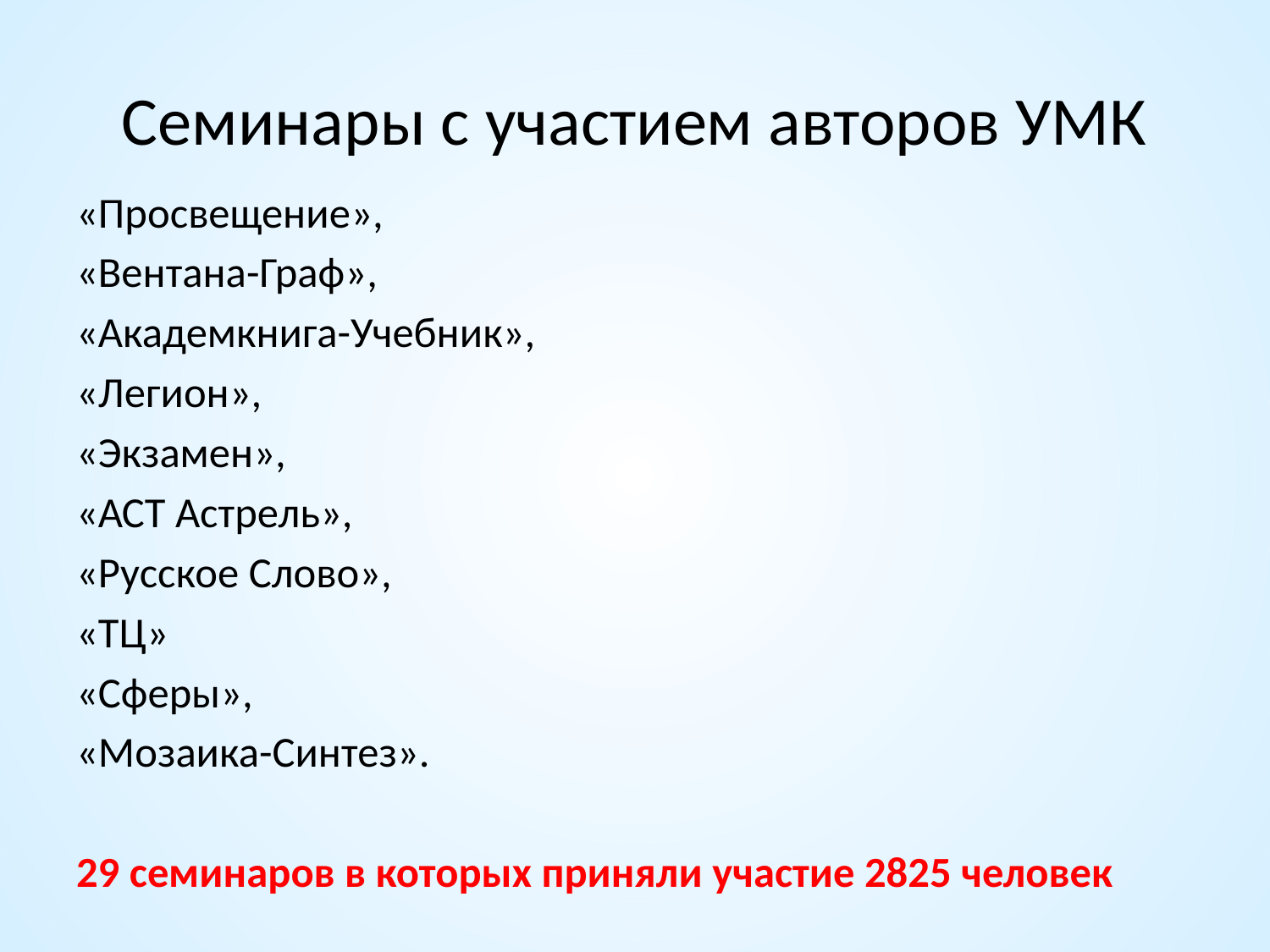

# Семинары с участием авторов УМК
«Просвещение»,
«Вентана-Граф»,
«Академкнига-Учебник»,
«Легион»,
«Экзамен»,
«АСТ Астрель»,
«Русское Слово»,
«ТЦ»
«Сферы»,
«Мозаика-Синтез».

29 семинаров в которых приняли участие 2825 человек